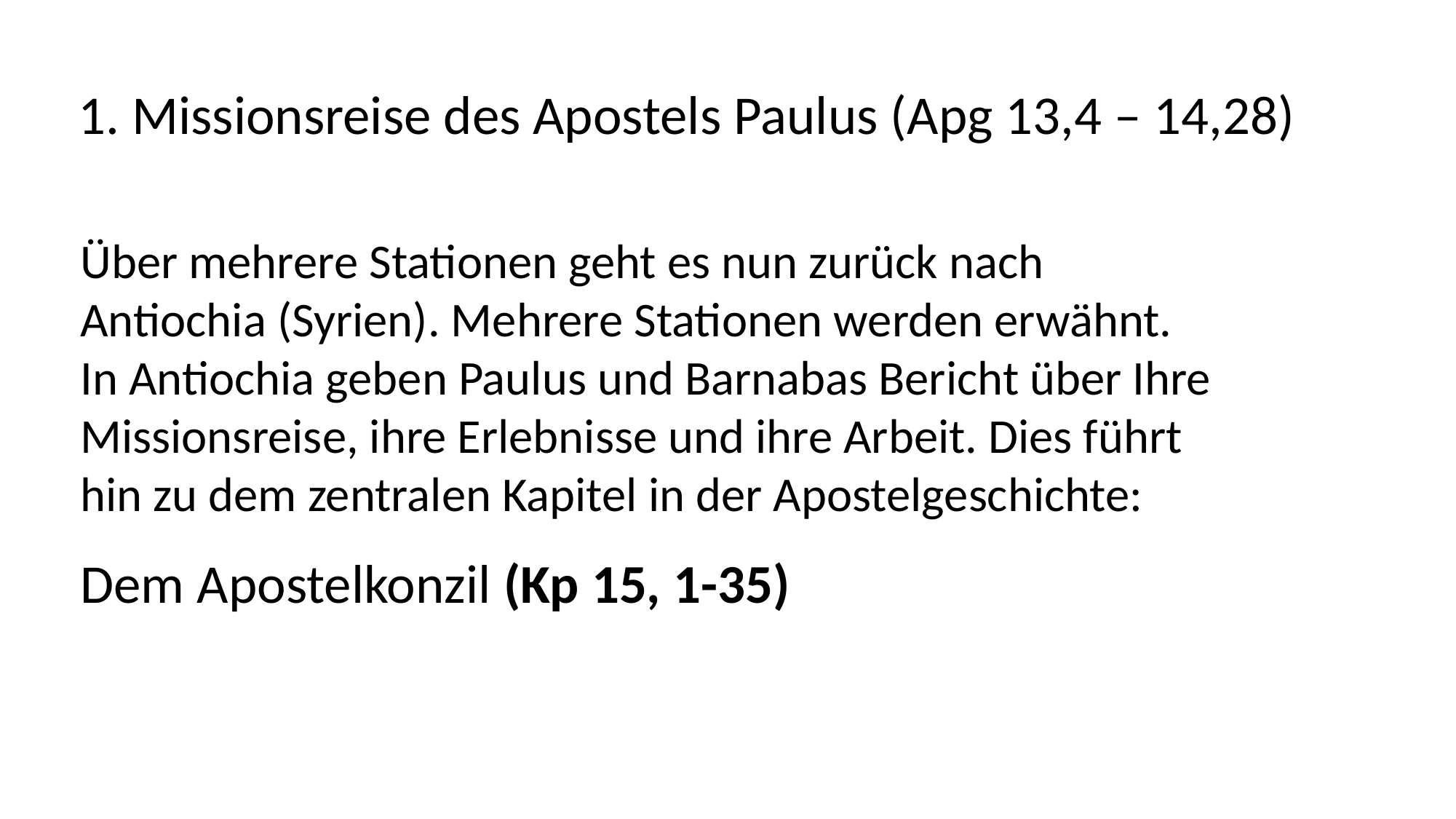

1. Missionsreise des Apostels Paulus (Apg 13,4 – 14,28)
Über mehrere Stationen geht es nun zurück nach
Antiochia (Syrien). Mehrere Stationen werden erwähnt.
In Antiochia geben Paulus und Barnabas Bericht über Ihre
Missionsreise, ihre Erlebnisse und ihre Arbeit. Dies führt
hin zu dem zentralen Kapitel in der Apostelgeschichte:

Dem Apostelkonzil (Kp 15, 1-35)